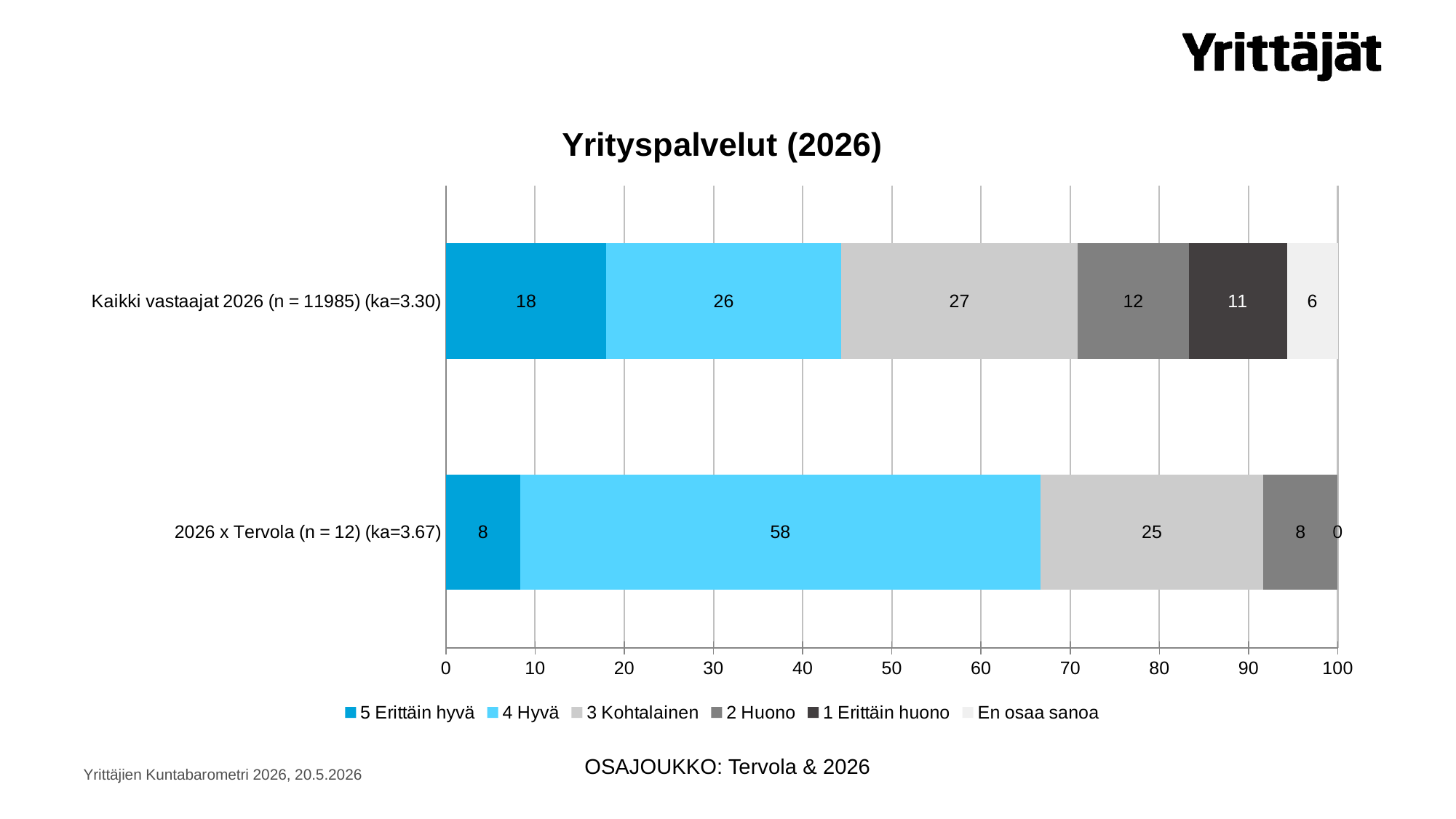

### Chart: Yrityspalvelut (2026)

| Category | 5 Erittäin hyvä | 4 Hyvä | 3 Kohtalainen | 2 Huono | 1 Erittäin huono | En osaa sanoa |
|---|---|---|---|---|---|---|
| 2026 x Tervola (n = 12) (ka=3.67) | 8.33333333333333 | 58.3333333333333 | 25.0 | 8.33333333333333 | 0.0 | 0.0 |
| Kaikki vastaajat 2026 (n = 11985) (ka=3.30) | 17.9974968710889 | 26.3245723821443 | 26.5248226950355 | 12.4822695035461 | 10.9720483938256 | 5.69879015435962 |
OSAJOUKKO: Tervola & 2026
Yrittäjien Kuntabarometri 2026, 20.5.2026